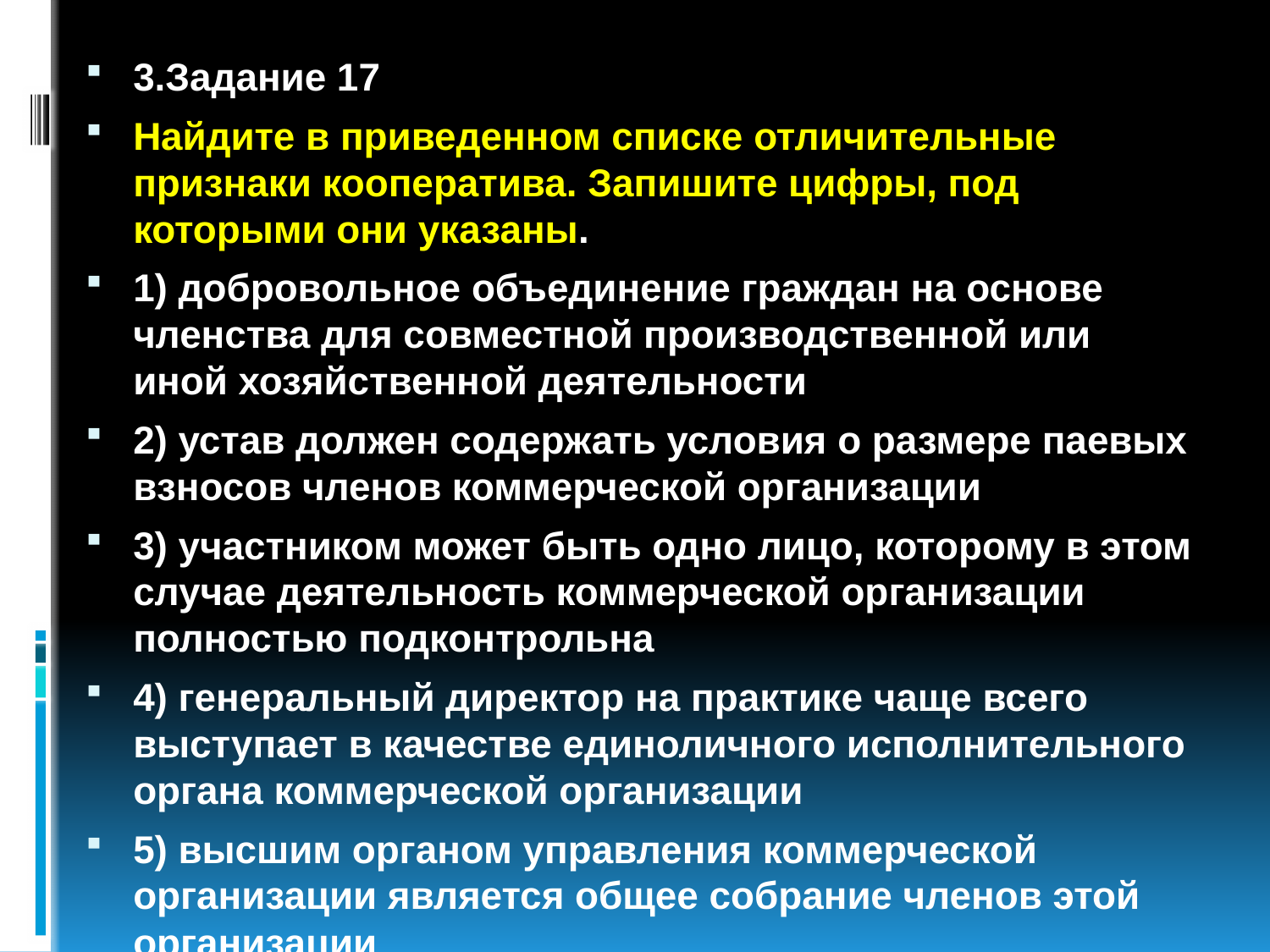

3.Задание 17
Найдите в приведенном списке отличительные признаки кооператива. Запишите цифры, под которыми они указаны.
1) добровольное объединение граждан на основе членства для совместной производственной или иной хозяйственной деятельности
2) устав должен содержать условия о размере паевых взносов членов коммерческой организации
3) участником может быть одно лицо, которому в этом случае деятельность коммерческой организации полностью подконтрольна
4) генеральный директор на практике чаще всего выступает в качестве единоличного исполнительного органа коммерческой организации
5) высшим органом управления коммерческой организации является общее собрание членов этой организации

#